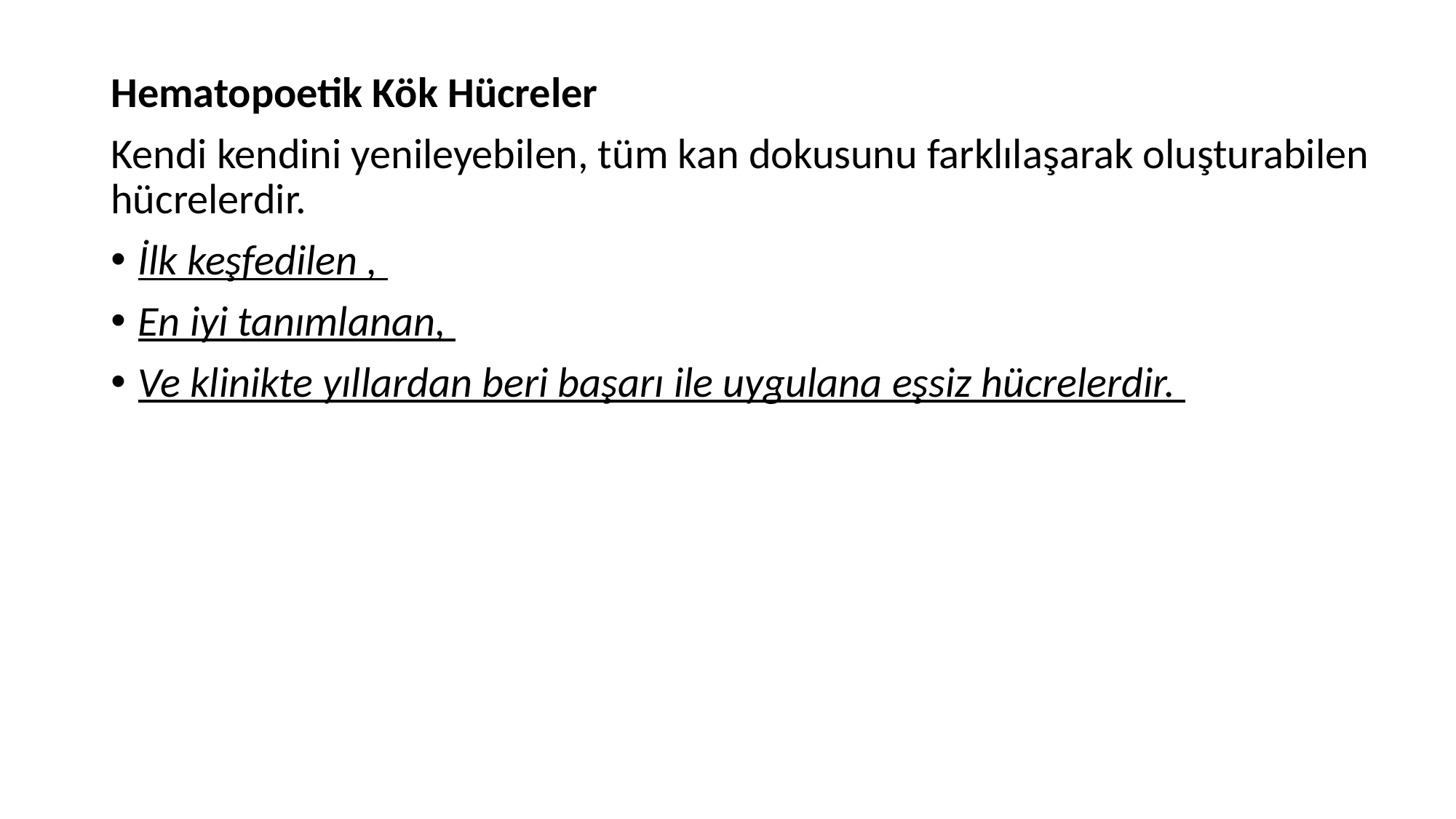

Hematopoetik Kök Hücreler
Kendi kendini yenileyebilen, tüm kan dokusunu farklılaşarak oluşturabilen hücrelerdir.
İlk keşfedilen ,
En iyi tanımlanan,
Ve klinikte yıllardan beri başarı ile uygulana eşsiz hücrelerdir.